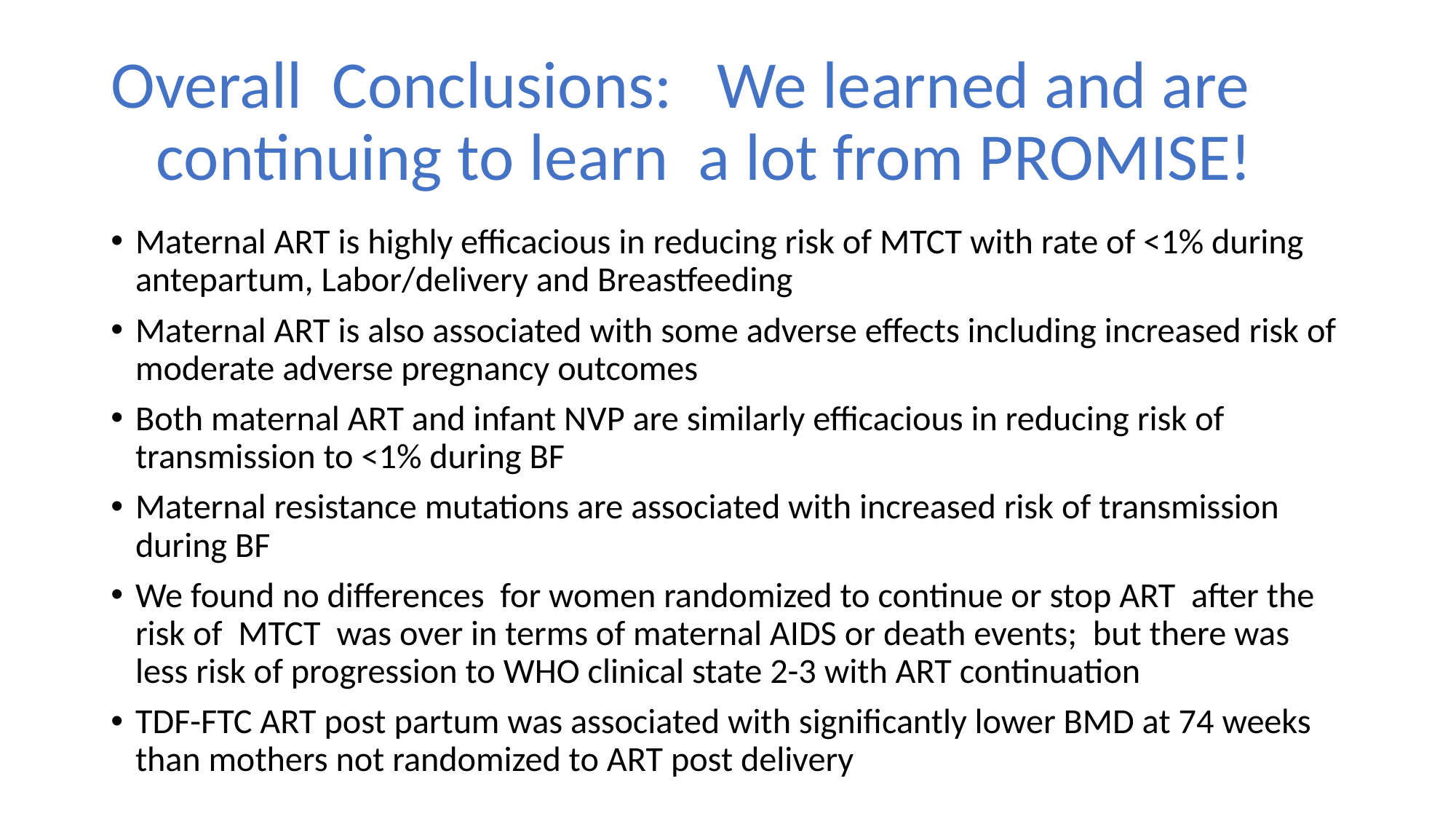

# Overall  Conclusions:   We learned and are continuing to learn  a lot from PROMISE!
Maternal ART is highly efficacious in reducing risk of MTCT with rate of <1% during antepartum, Labor/delivery and Breastfeeding
Maternal ART is also associated with some adverse effects including increased risk of moderate adverse pregnancy outcomes
Both maternal ART and infant NVP are similarly efficacious in reducing risk of transmission to <1% during BF
Maternal resistance mutations are associated with increased risk of transmission  during BF
We found no differences  for women randomized to continue or stop ART  after the risk of  MTCT  was over in terms of maternal AIDS or death events;  but there was less risk of progression to WHO clinical state 2-3 with ART continuation
TDF-FTC ART post partum was associated with significantly lower BMD at 74 weeks than mothers not randomized to ART post delivery